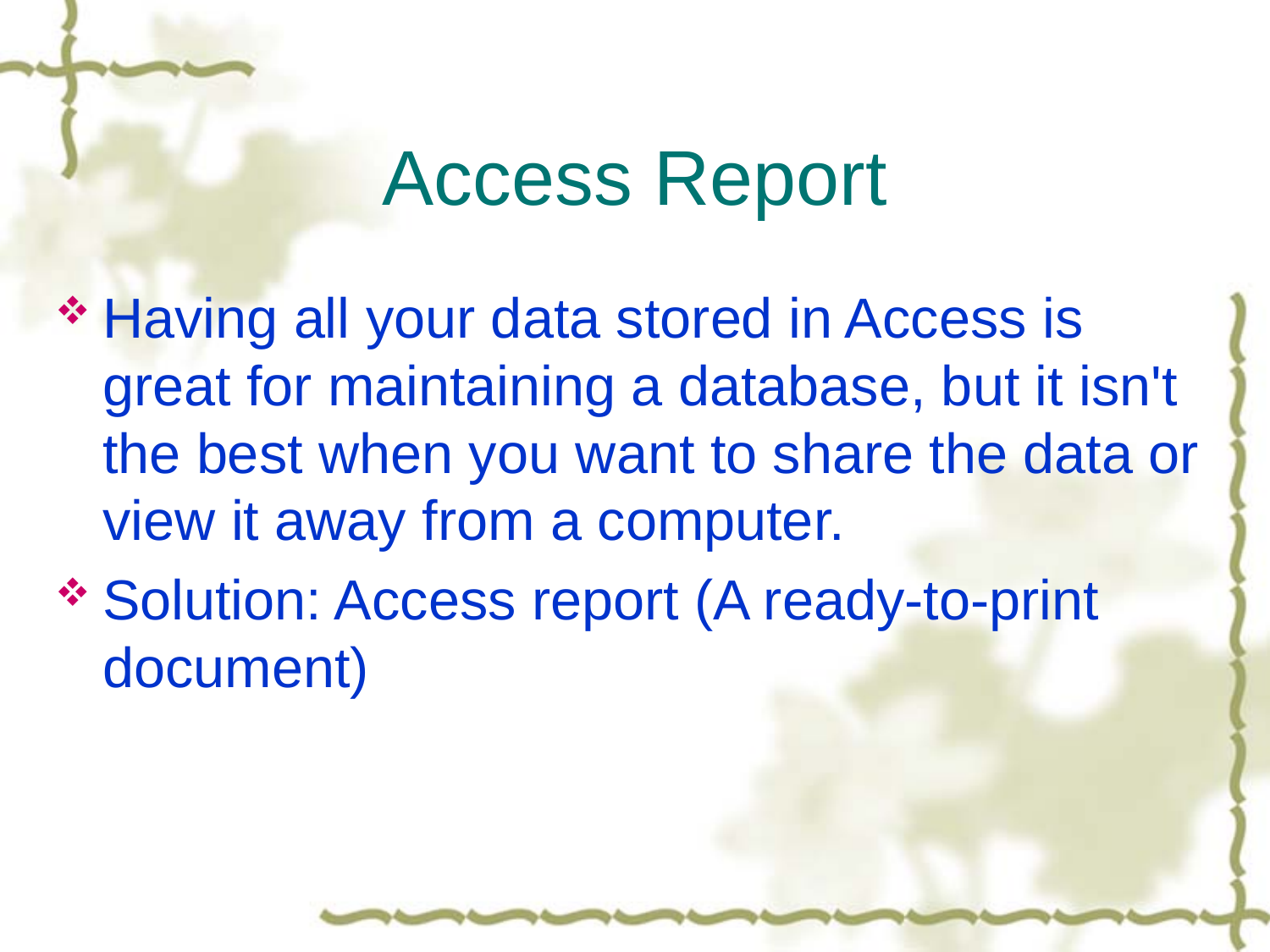

# Access Report
Having all your data stored in Access is great for maintaining a database, but it isn't the best when you want to share the data or view it away from a computer.
Solution: Access report (A ready-to-print document)